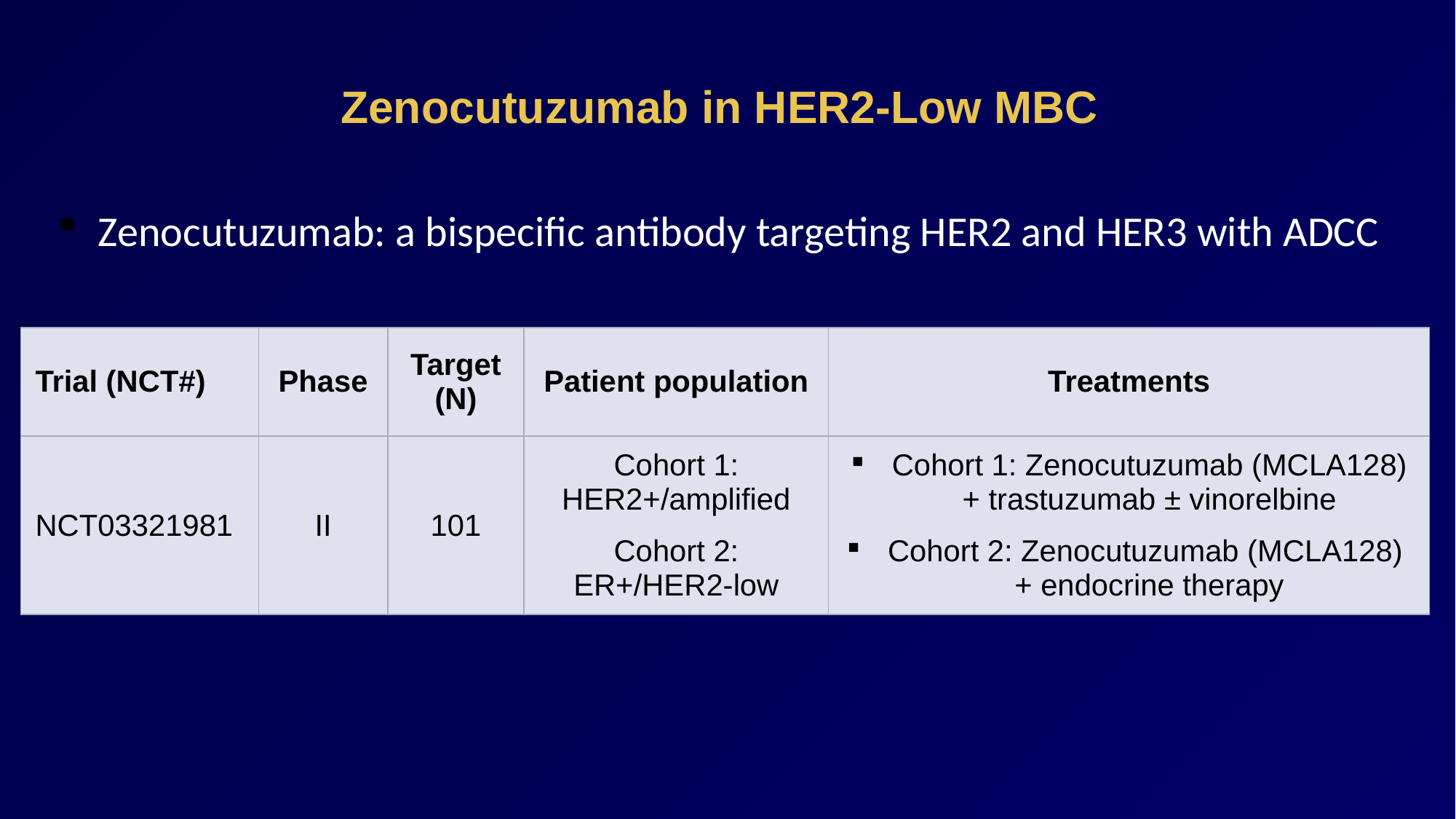

# Zenocutuzumab in HER2-Low MBC
Zenocutuzumab: a bispecific antibody targeting HER2 and HER3 with ADCC
| Trial (NCT#) | Phase | Target (N) | Patient population | Treatments |
| --- | --- | --- | --- | --- |
| NCT03321981 | II | 101 | Cohort 1: HER2+/amplified Cohort 2: ER+/HER2-low | Cohort 1: Zenocutuzumab (MCLA128) + trastuzumab ± vinorelbine Cohort 2: Zenocutuzumab (MCLA128) + endocrine therapy |